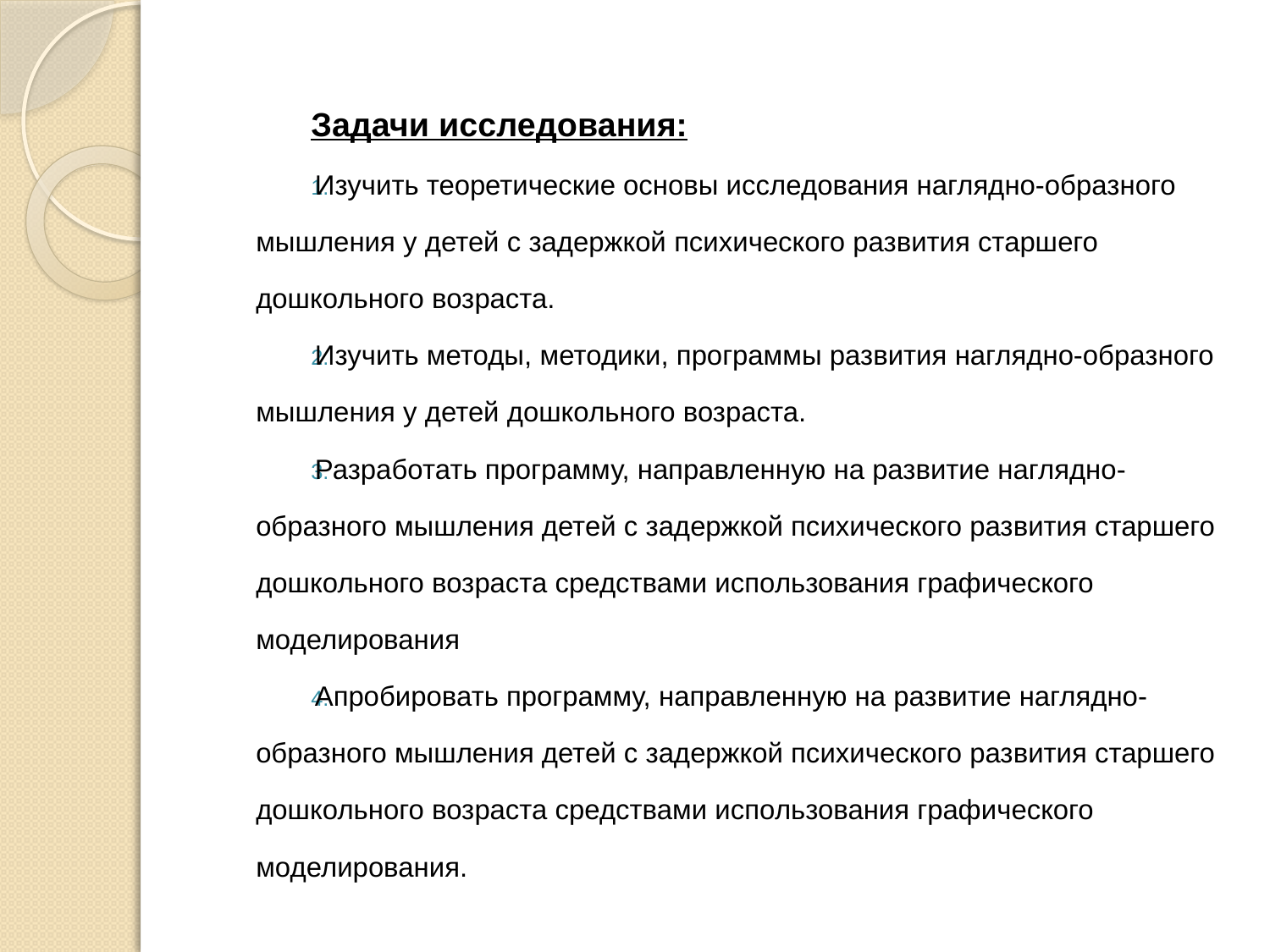

Задачи исследования:
Изучить теоретические основы исследования наглядно-образного мышления у детей с задержкой психического развития старшего дошкольного возраста.
Изучить методы, методики, программы развития наглядно-образного мышления у детей дошкольного возраста.
Разработать программу, направленную на развитие наглядно-образного мышления детей с задержкой психического развития старшего дошкольного возраста средствами использования графического моделирования
Апробировать программу, направленную на развитие наглядно-образного мышления детей с задержкой психического развития старшего дошкольного возраста средствами использования графического моделирования.